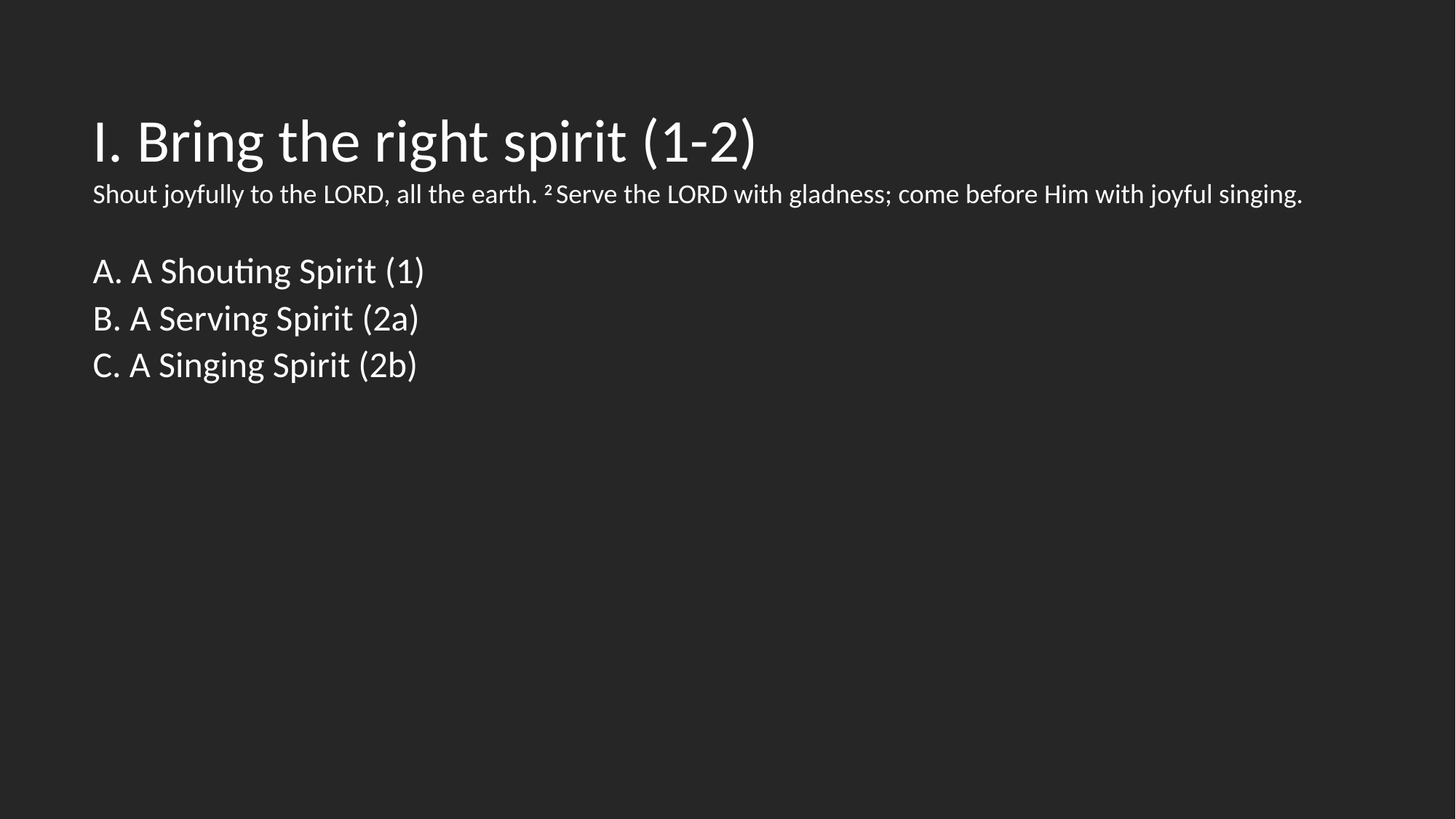

I. Bring the right spirit (1-2)
Shout joyfully to the Lord, all the earth. 2 Serve the Lord with gladness; come before Him with joyful singing.

A. A Shouting Spirit (1)
B. A Serving Spirit (2a)
C. A Singing Spirit (2b)